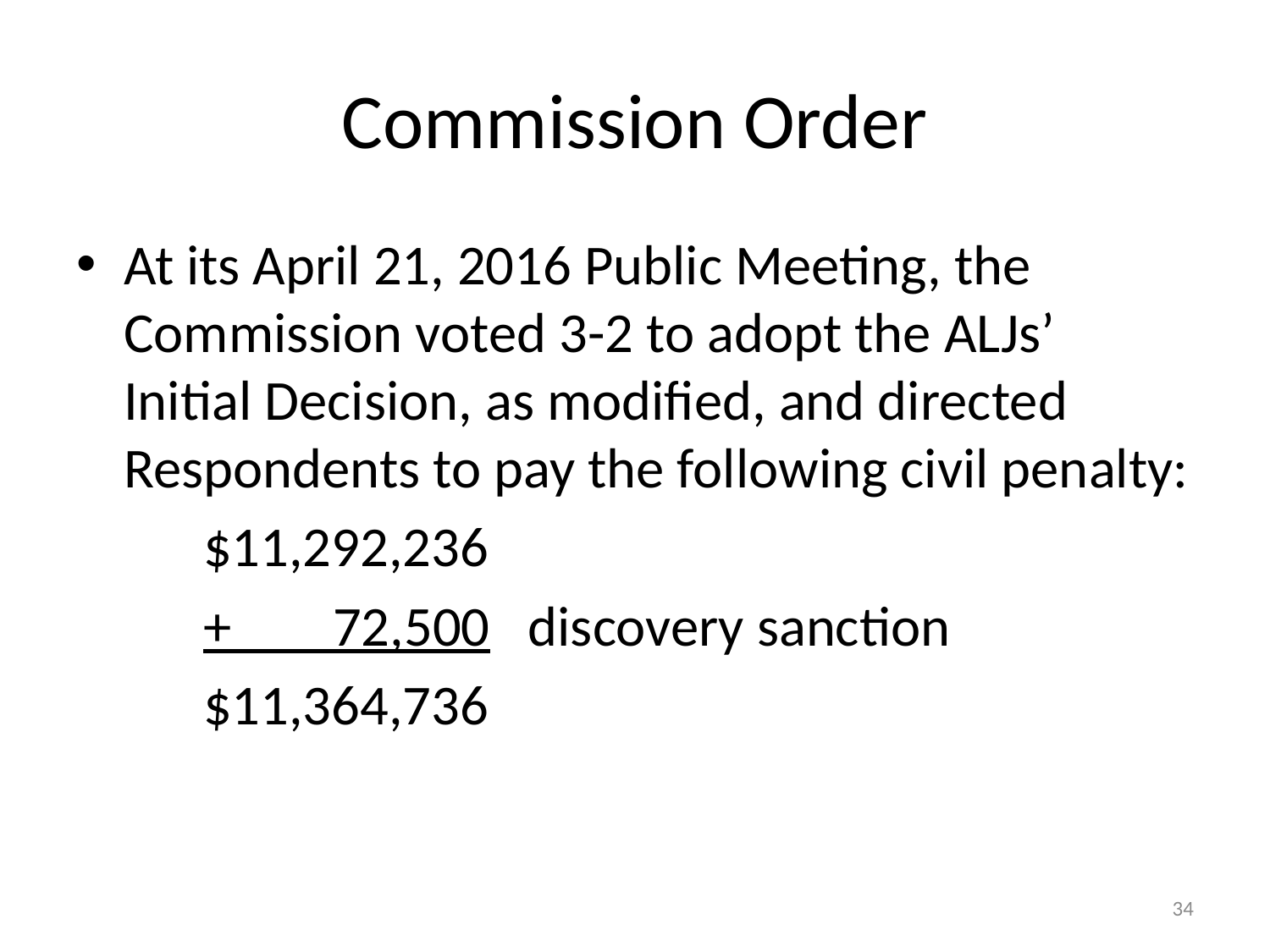

# Commission Order
At its April 21, 2016 Public Meeting, the Commission voted 3-2 to adopt the ALJs’ Initial Decision, as modified, and directed Respondents to pay the following civil penalty:
	$11,292,236
	+        72,500   discovery sanction
   	$11,364,736
34